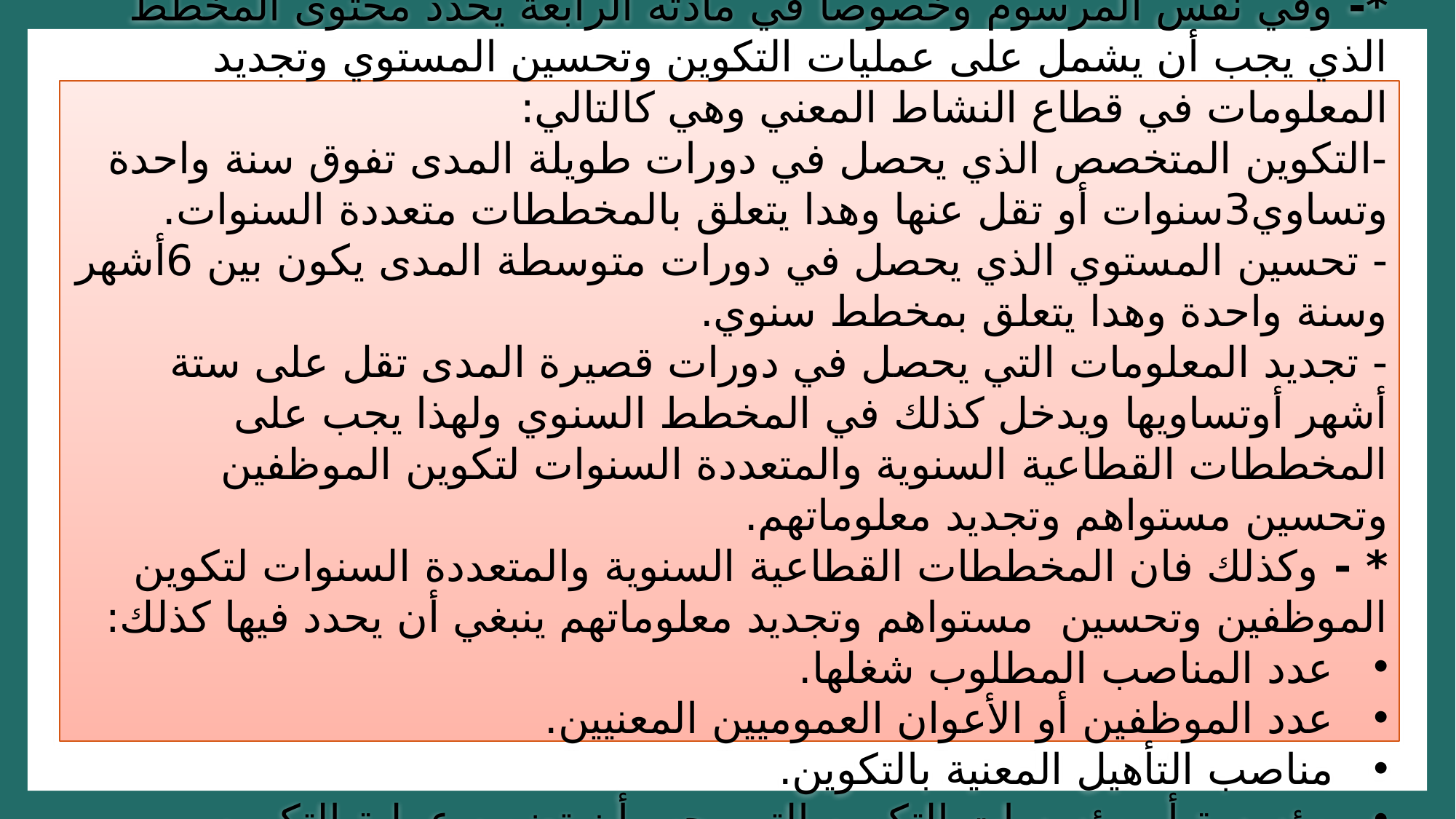

*- وفي نفس المرسوم وخصوصا في مادته الرابعة يحدد محتوى المخطط الذي يجب أن يشمل على عمليات التكوين وتحسين المستوي وتجديد المعلومات في قطاع النشاط المعني وهي كالتالي:
-التكوين المتخصص الذي يحصل في دورات طويلة المدى تفوق سنة واحدة وتساوي3سنوات أو تقل عنها وهدا يتعلق بالمخططات متعددة السنوات.
- تحسين المستوي الذي يحصل في دورات متوسطة المدى يكون بين 6أشهر وسنة واحدة وهدا يتعلق بمخطط سنوي.
- تجديد المعلومات التي يحصل في دورات قصيرة المدى تقل على ستة أشهر أوتساويها ويدخل كذلك في المخطط السنوي ولهذا يجب على المخططات القطاعية السنوية والمتعددة السنوات لتكوين الموظفين وتحسين مستواهم وتجديد معلوماتهم.
* - وكذلك فان المخططات القطاعية السنوية والمتعددة السنوات لتكوين الموظفين وتحسين  مستواهم وتجديد معلوماتهم ينبغي أن يحدد فيها كذلك:
 عدد المناصب المطلوب شغلها.
 عدد الموظفين أو الأعوان العموميين المعنيين.
 مناصب التأهيل المعنية بالتكوين.
 مؤسسة أو مؤسسات التكوين التي يجب أن تضمن عملية التكوين.